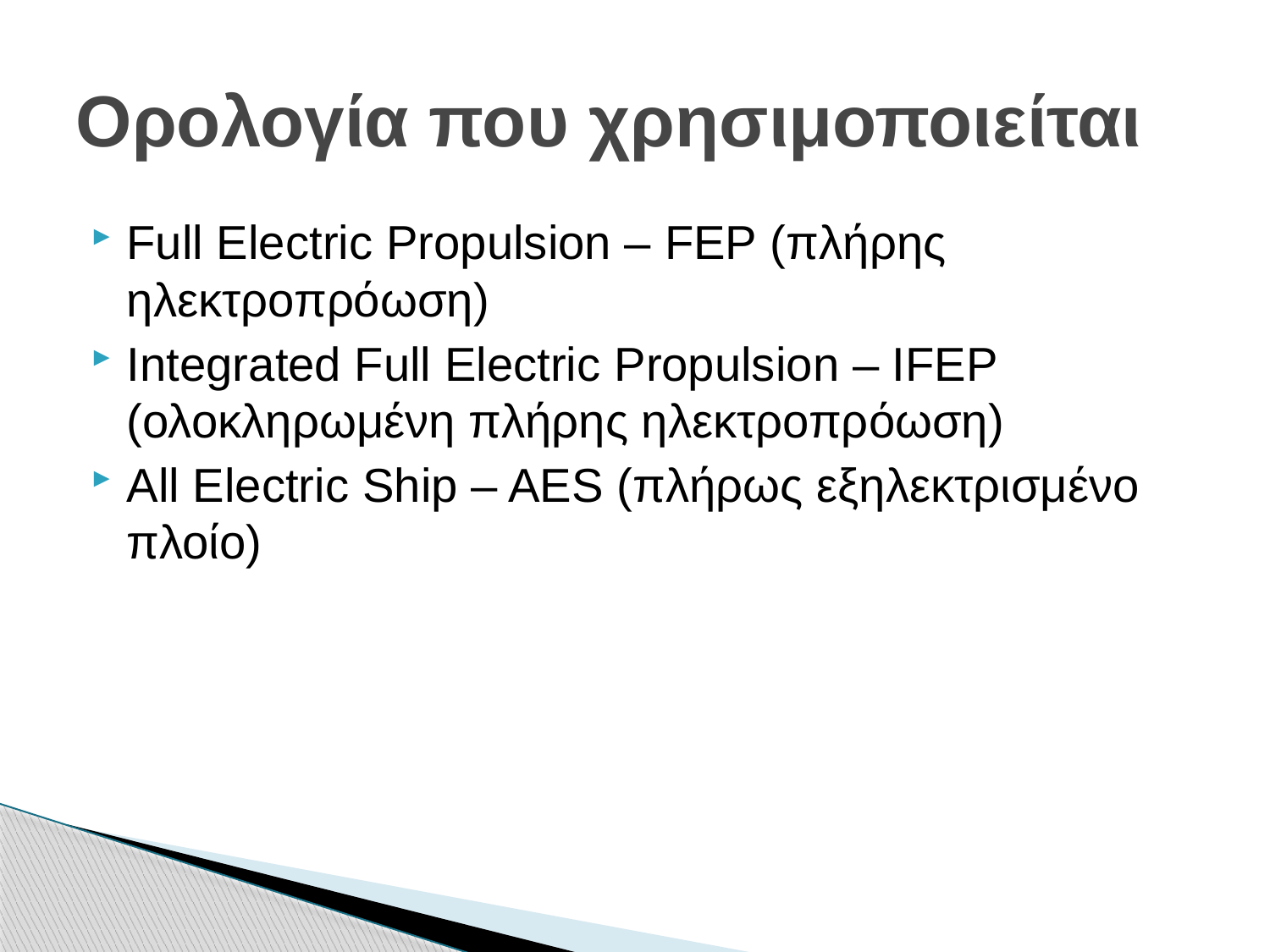

# Ορολογία που χρησιμοποιείται
Full Electric Propulsion – FEP (πλήρης ηλεκτροπρόωση)
Integrated Full Electric Propulsion – IFEP (ολοκληρωμένη πλήρης ηλεκτροπρόωση)
All Electric Ship – AES (πλήρως εξηλεκτρισμένο πλοίο)